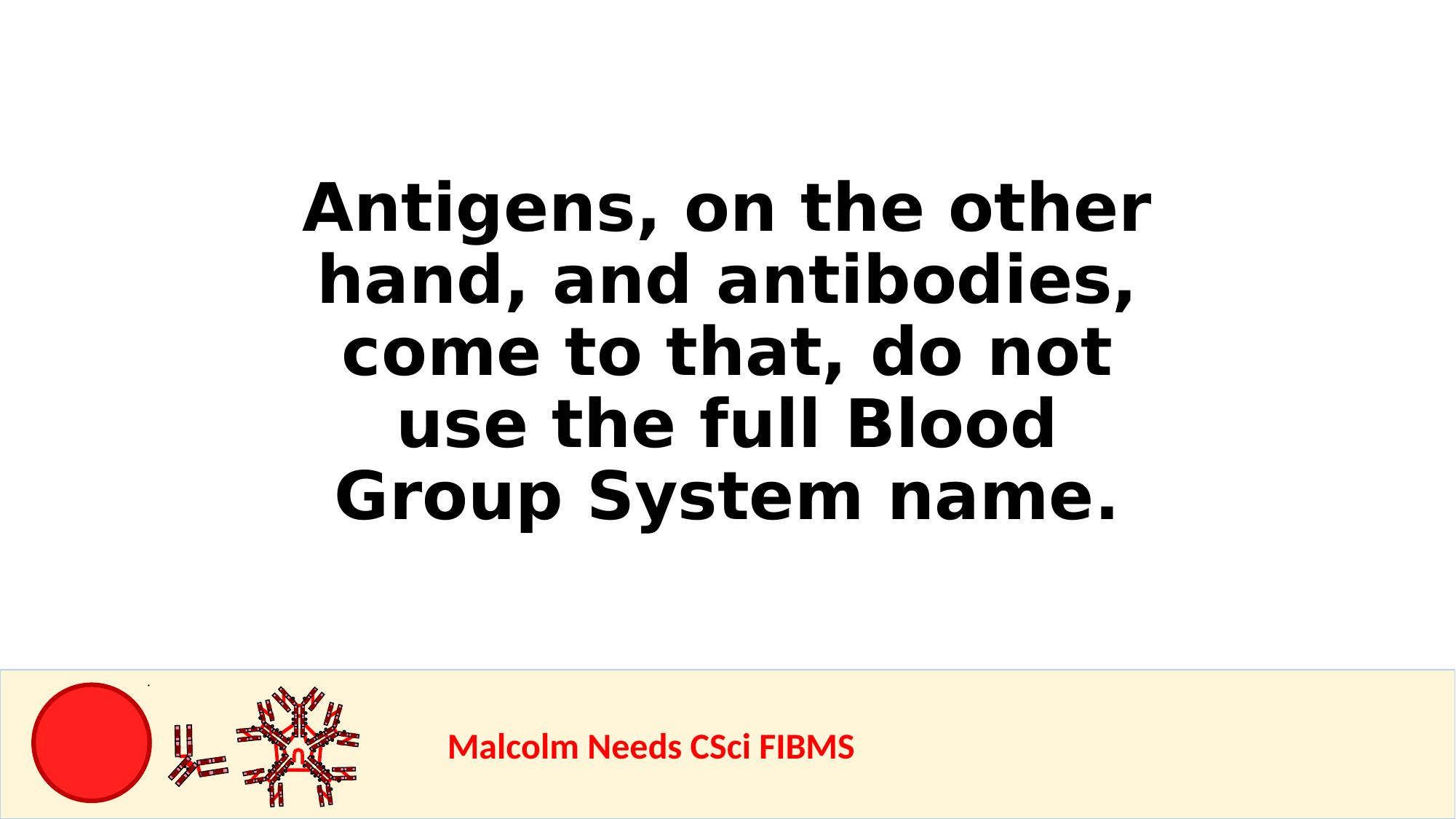

Antigens, on the other hand, and antibodies, come to that, do not use the full Blood Group System name.
				Malcolm Needs CSci FIBMS